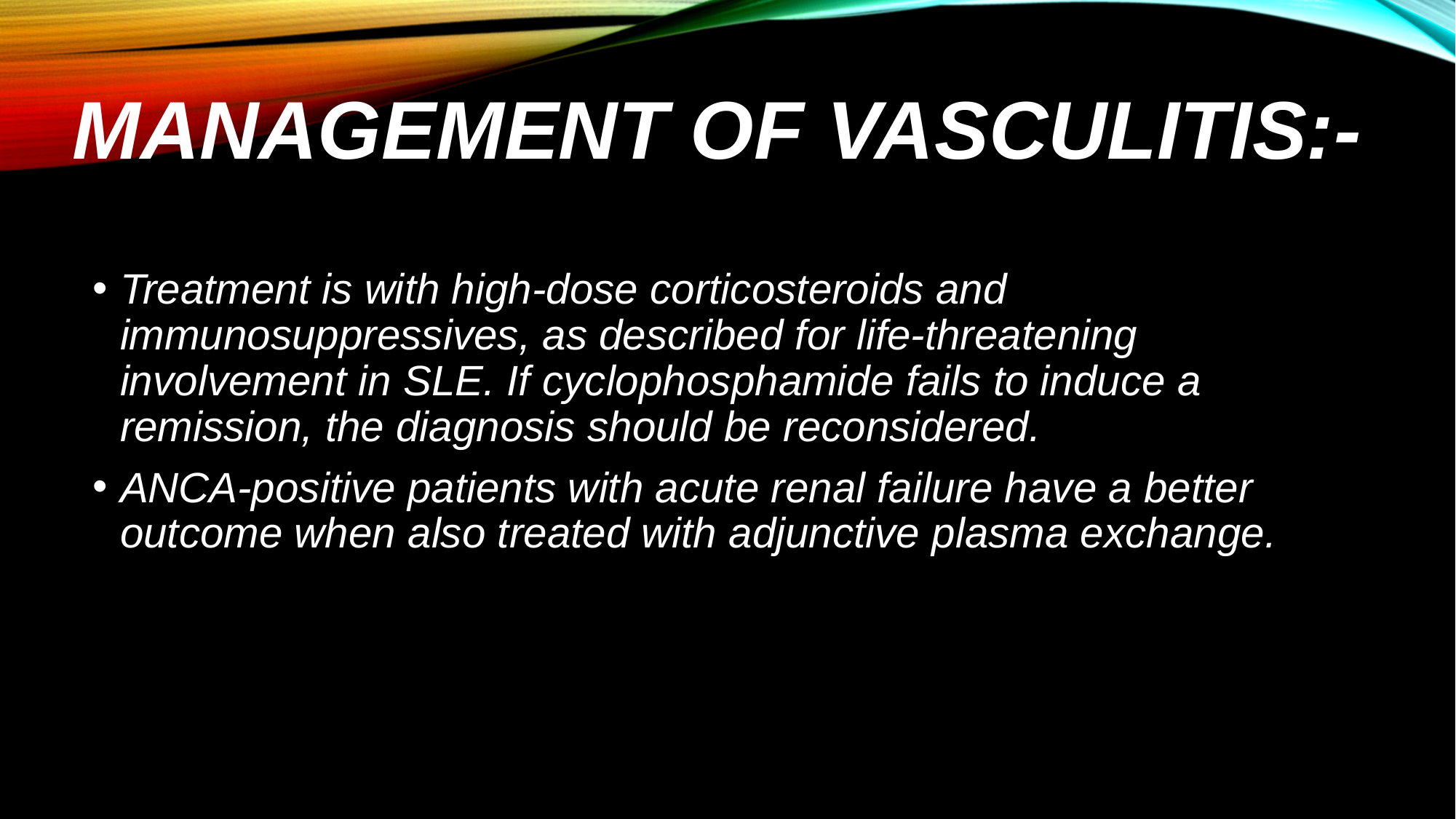

# MANAGEMENT OF VASCULITIS:-
Treatment is with high-dose corticosteroids and immunosuppressives, as described for life-threatening involvement in SLE. If cyclophosphamide fails to induce a remission, the diagnosis should be reconsidered.
ANCA-positive patients with acute renal failure have a better outcome when also treated with adjunctive plasma exchange.